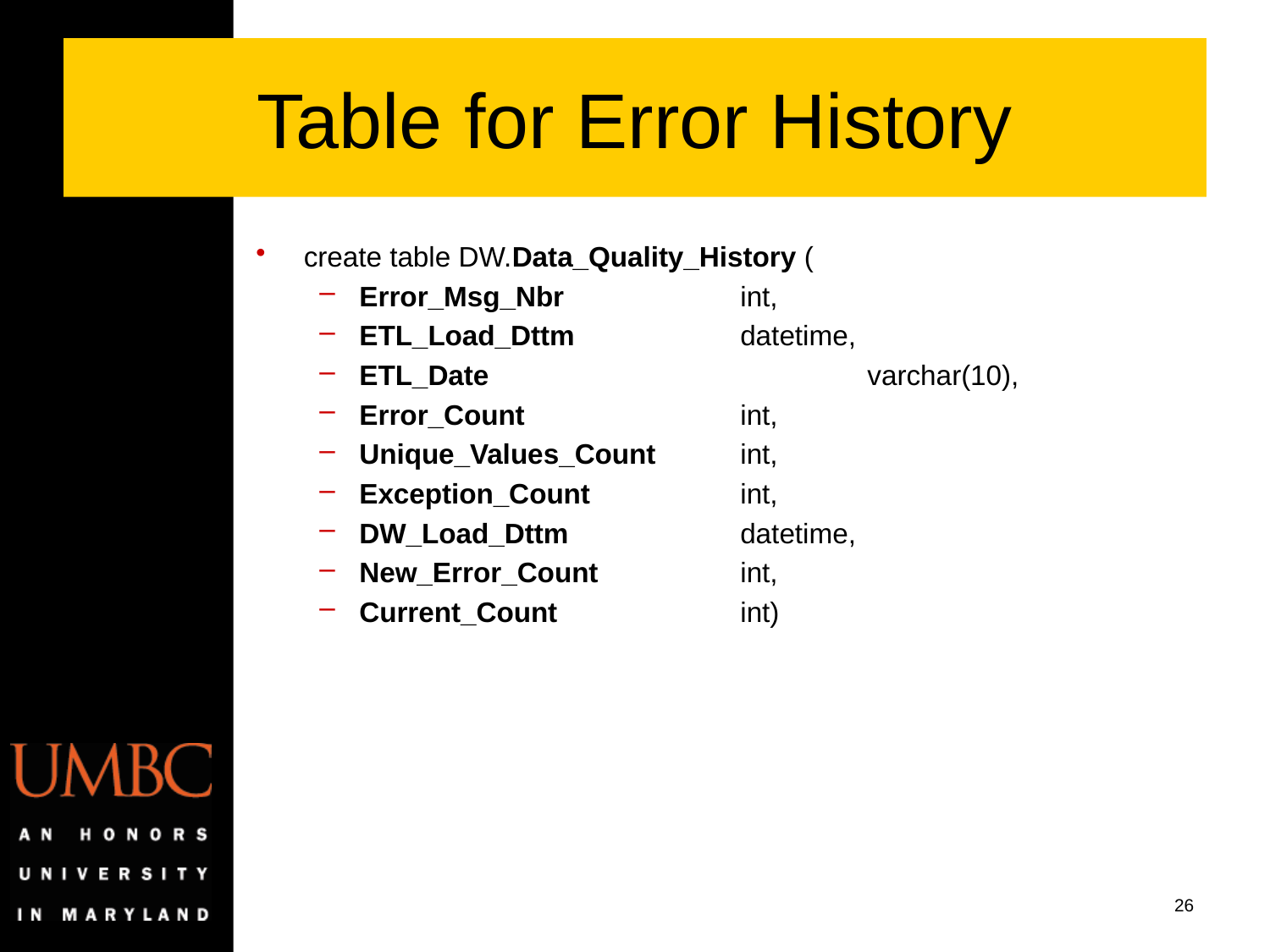

# Table for Error History
create table DW.Data_Quality_History (
Error_Msg_Nbr 		int,
ETL_Load_Dttm 		datetime,
ETL_Date 			varchar(10),
Error_Count 		int,
Unique_Values_Count 	int,
Exception_Count 		int,
DW_Load_Dttm 		datetime,
New_Error_Count 		int,
Current_Count 		int)

26